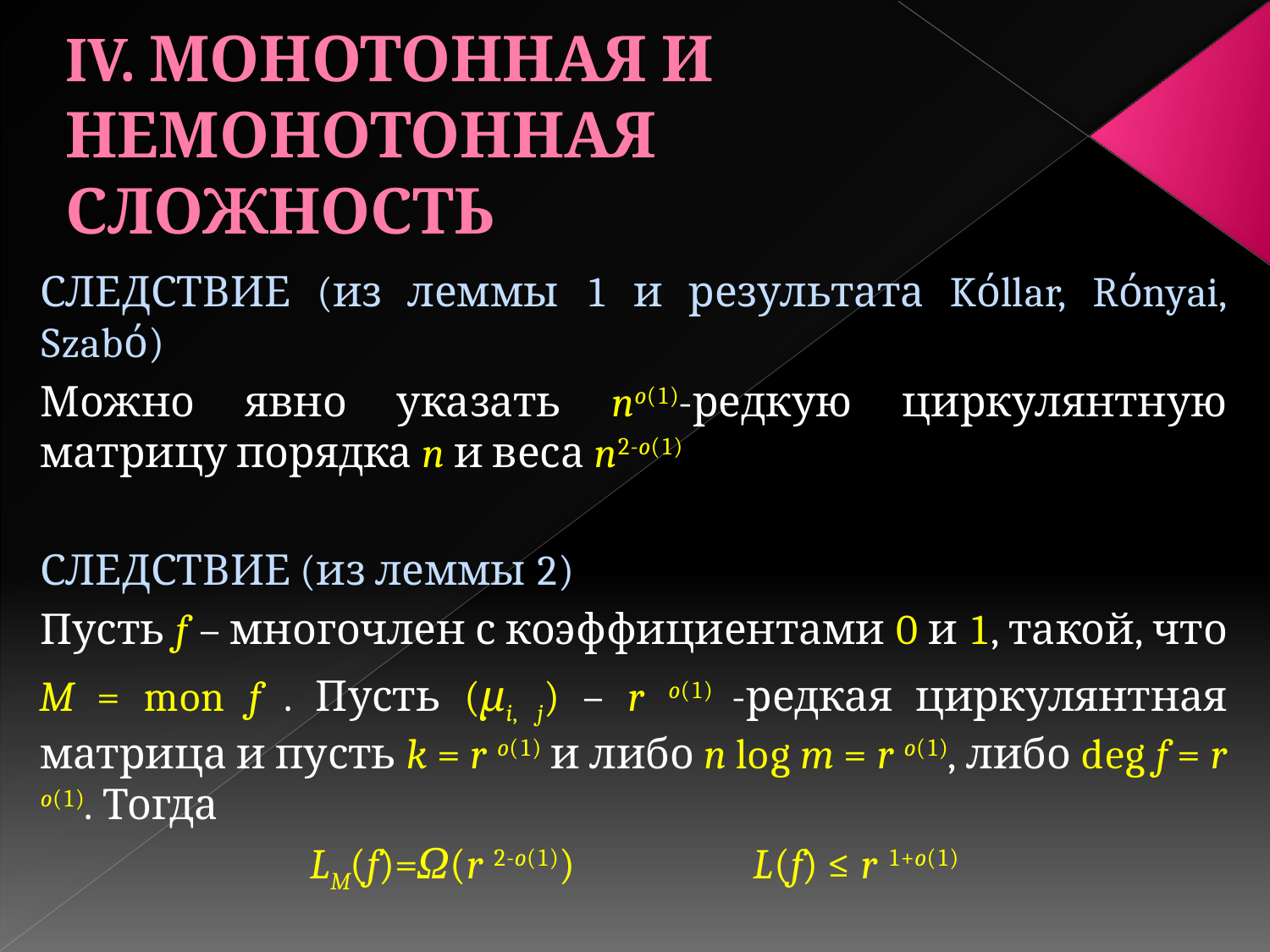

IV. МОНОТОННАЯ И НЕМОНОТОННАЯ СЛОЖНОСТЬ

СЛЕДСТВИЕ (из леммы 1 и результата Kόllar, Rόnyai, Szabό)
Можно явно указать no(1)-редкую циркулянтную матрицу порядка n и веса n2-o(1)

СЛЕДСТВИЕ (из леммы 2)
Пусть f  – многочлен с коэффициентами 0 и 1, такой, что
M = mon f . Пусть (μi, j) – r o(1) -редкая циркулянтная матрица и пусть k = r o(1) и либо n log m = r o(1), либо deg f = r o(1). Тогда
LM(f)=Ω(r 2-o(1))                   L(f) ≤ r 1+o(1)